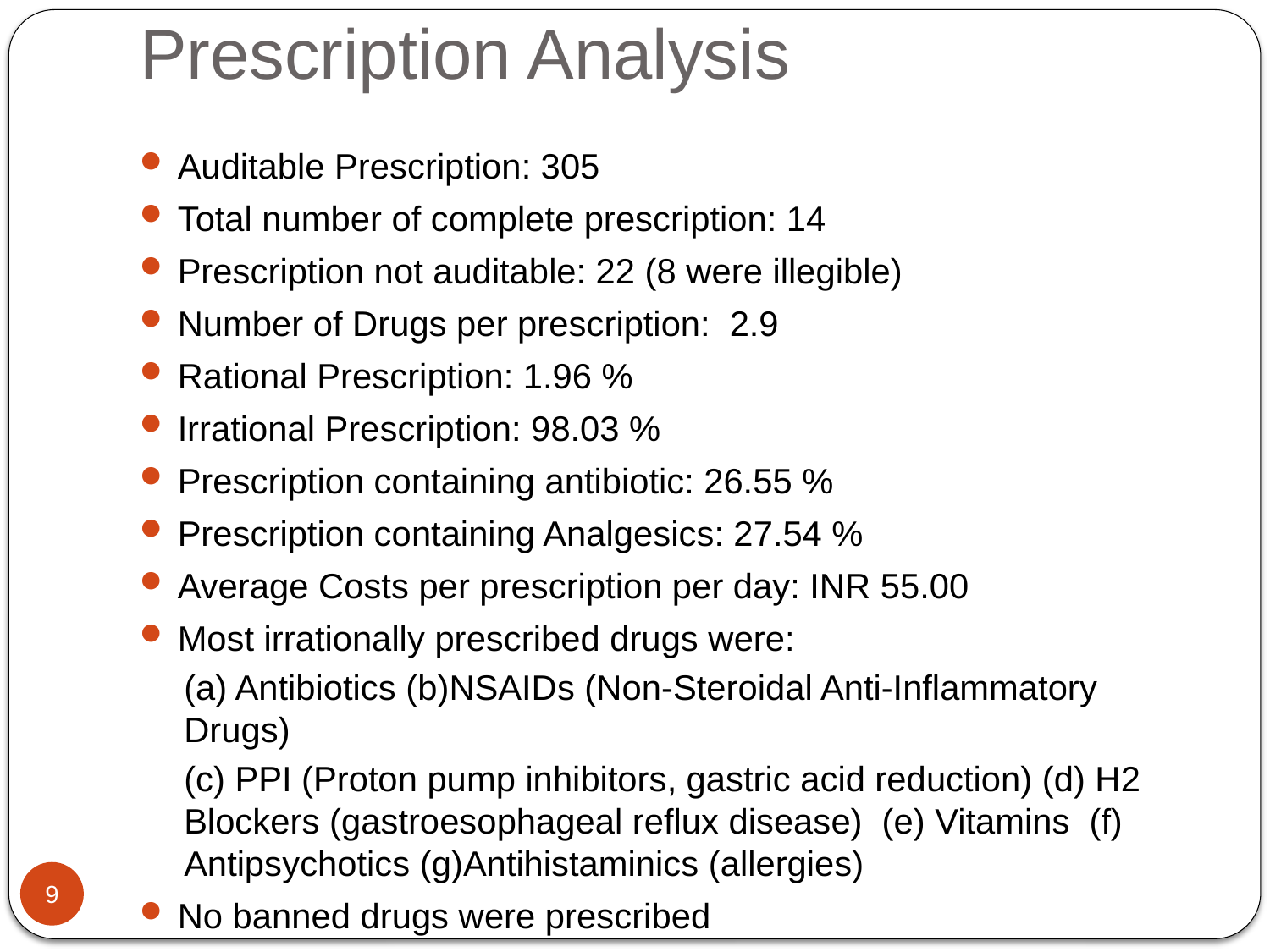

# Prescription Analysis
Auditable Prescription: 305
Total number of complete prescription: 14
Prescription not auditable: 22 (8 were illegible)
Number of Drugs per prescription:  2.9
Rational Prescription: 1.96 %
Irrational Prescription: 98.03 %
Prescription containing antibiotic: 26.55 %
Prescription containing Analgesics: 27.54 %
Average Costs per prescription per day: INR 55.00
Most irrationally prescribed drugs were:
(a) Antibiotics (b)NSAIDs (Non-Steroidal Anti-Inflammatory Drugs)
(c) PPI (Proton pump inhibitors, gastric acid reduction) (d) H2 Blockers (gastroesophageal reflux disease)  (e) Vitamins  (f) Antipsychotics (g)Antihistaminics (allergies)
No banned drugs were prescribed

9